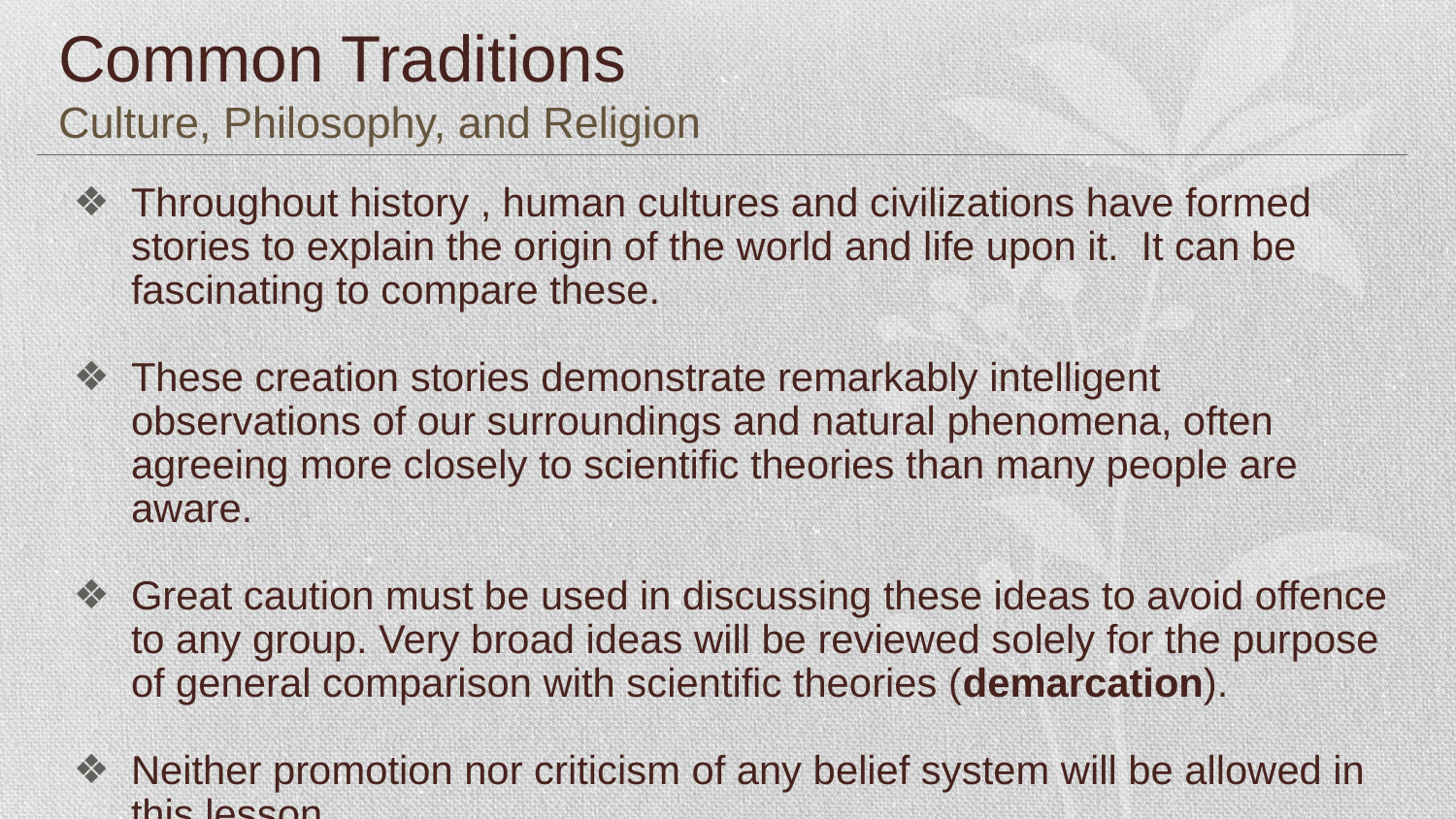

# Common Traditions Culture, Philosophy, and Religion
Throughout history , human cultures and civilizations have formed stories to explain the origin of the world and life upon it.  It can be fascinating to compare these.

These creation stories demonstrate remarkably intelligent observations of our surroundings and natural phenomena, often agreeing more closely to scientific theories than many people are aware.

Great caution must be used in discussing these ideas to avoid offence to any group. Very broad ideas will be reviewed solely for the purpose of general comparison with scientific theories (demarcation).

Neither promotion nor criticism of any belief system will be allowed in this lesson.